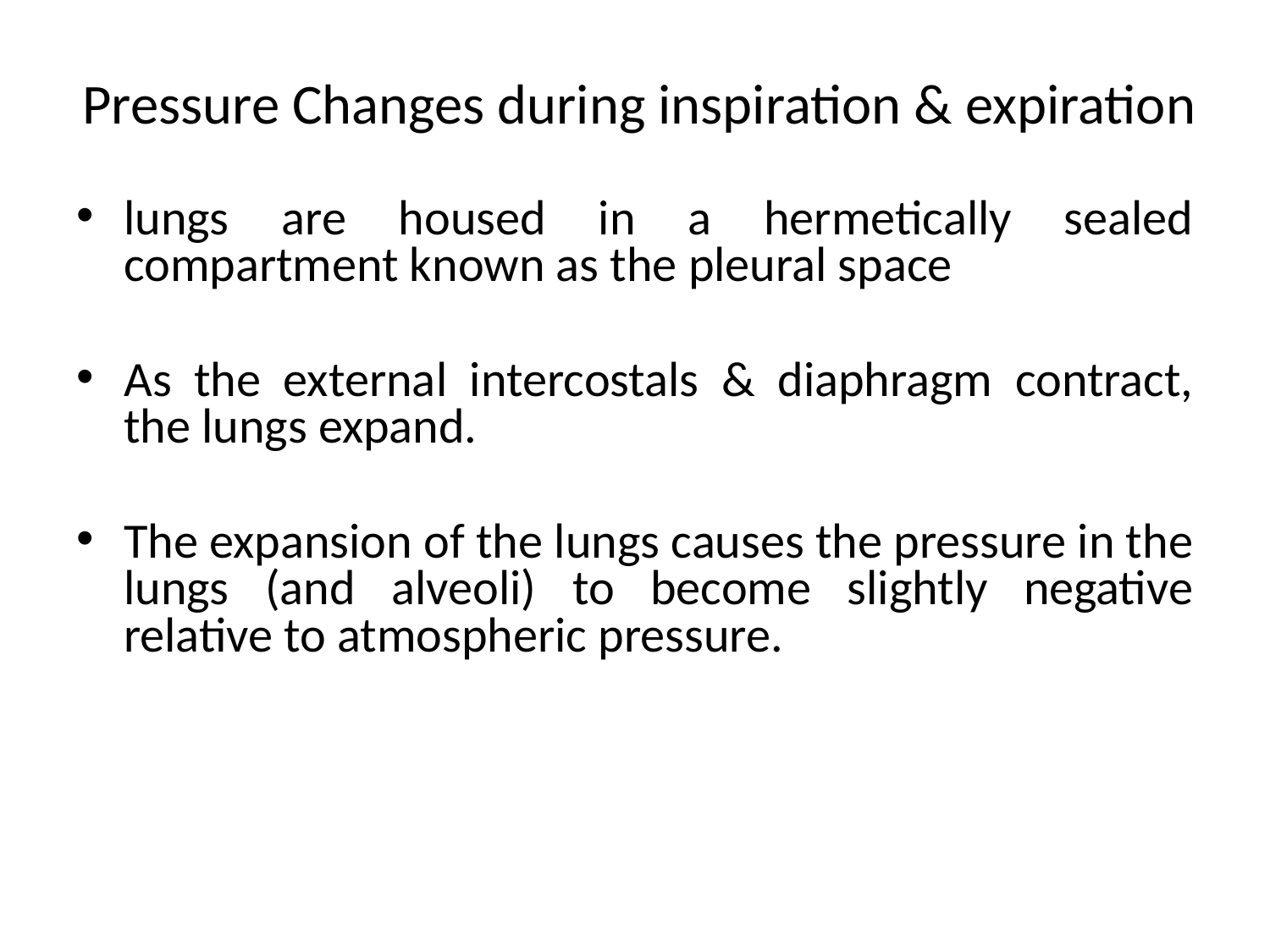

Pressure Changes during inspiration & expiration
lungs are housed in a hermetically sealed compartment known as the pleural space

As the external intercostals & diaphragm contract, the lungs expand.

The expansion of the lungs causes the pressure in the lungs (and alveoli) to become slightly negative relative to atmospheric pressure.